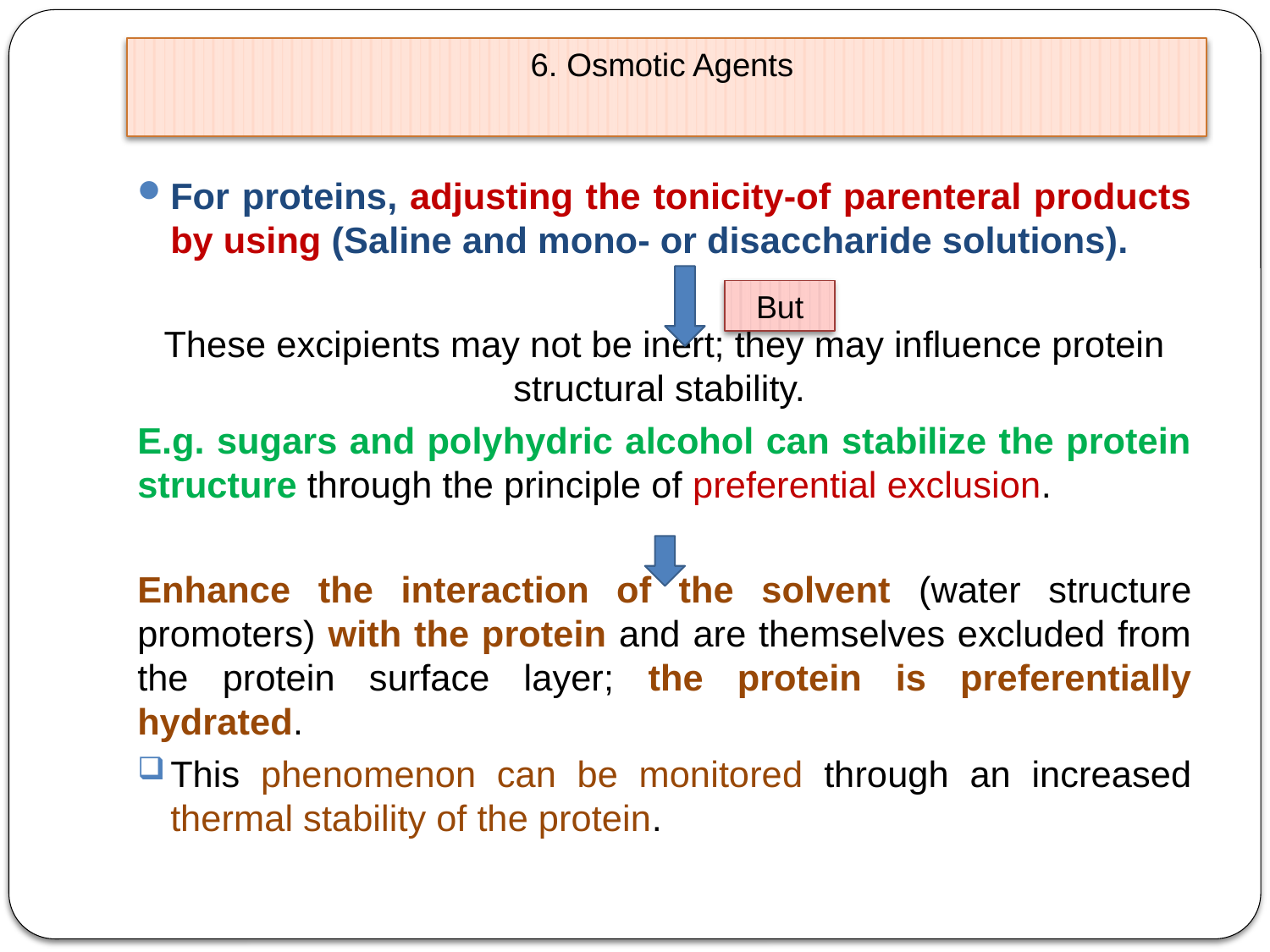

# 6. Osmotic Agents
For proteins, adjusting the tonicity-of parenteral products by using (Saline and mono- or disaccharide solutions).

These excipients may not be inert; they may influence protein structural stability.
E.g. sugars and polyhydric alcohol can stabilize the protein structure through the principle of preferential exclusion.

Enhance the interaction of the solvent (water structure promoters) with the protein and are themselves excluded from the protein surface layer; the protein is preferentially hydrated.
This phenomenon can be monitored through an increased thermal stability of the protein.

But